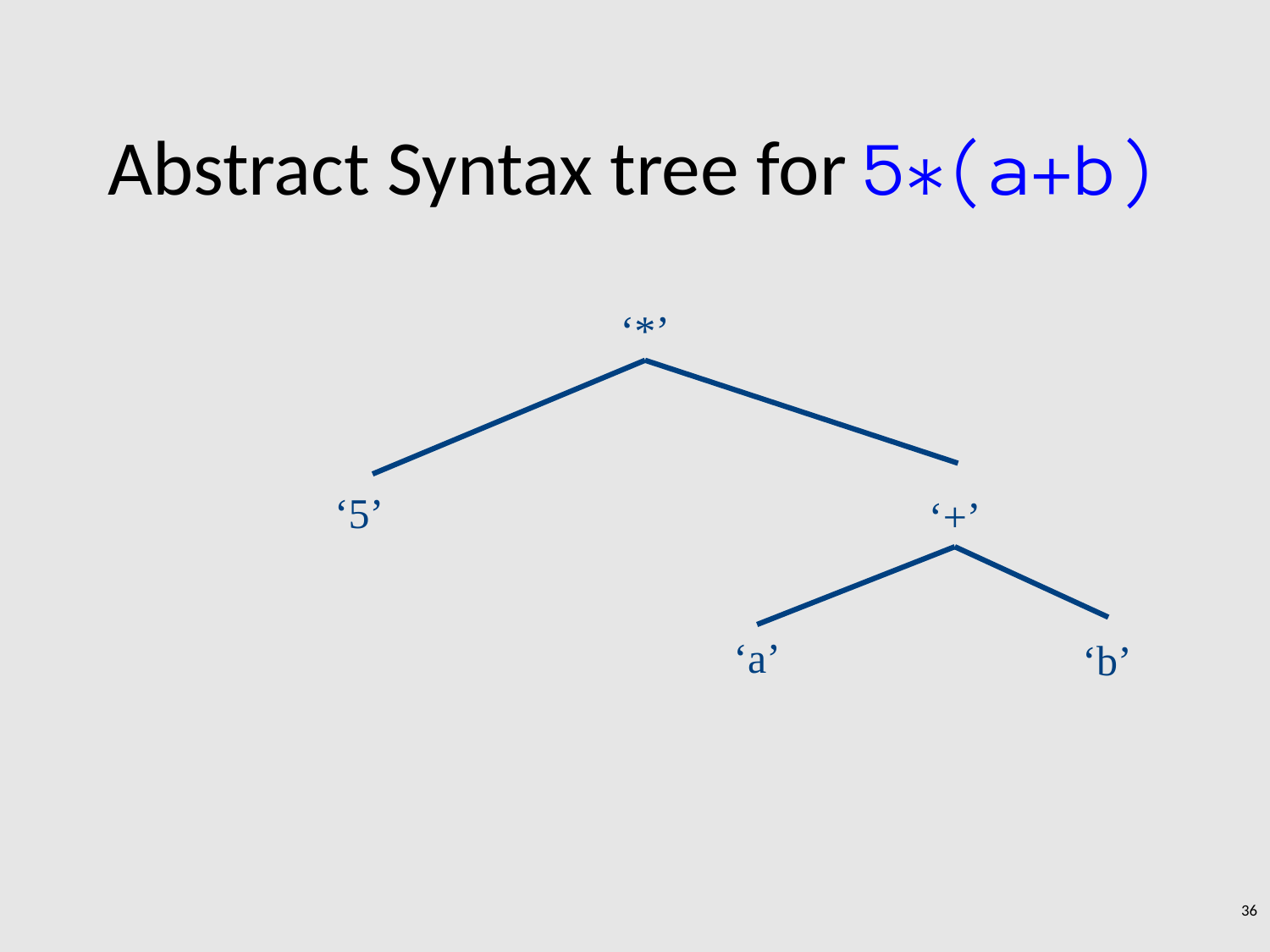

# Abstract Syntax tree for 5*(a+b)
‘*’
‘5’
‘+’
‘a’
‘b’
36